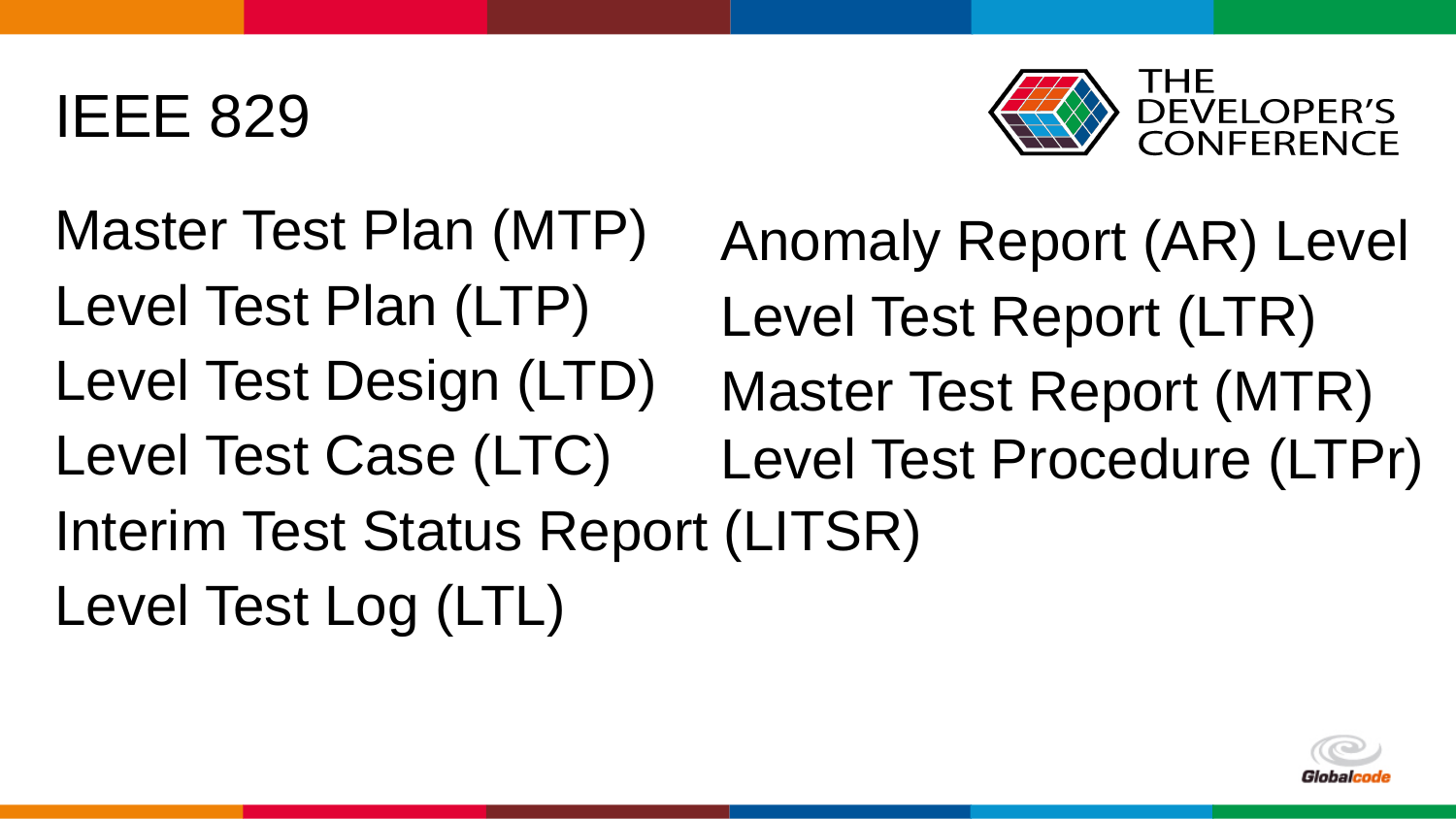

# IEEE 829
Master Test Plan (MTP)
Level Test Plan (LTP)
Level Test Design (LTD)
Level Test Case (LTC)
Interim Test Status Report (LITSR)
Level Test Log (LTL)

Anomaly Report (AR) Level
Level Test Report (LTR)
Master Test Report (MTR)
Level Test Procedure (LTPr)